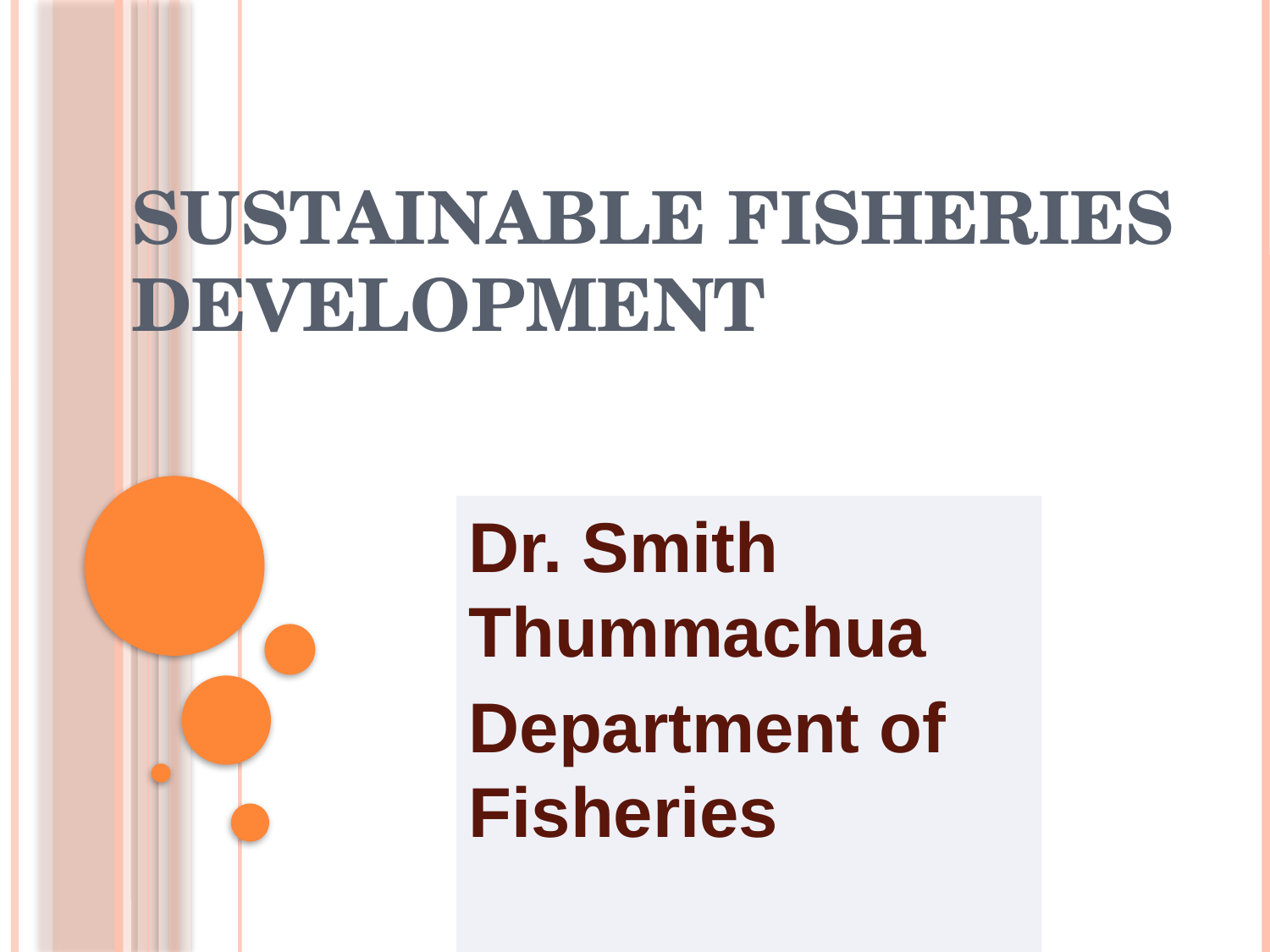

# Sustainable fisheries development
Dr. Smith Thummachua
Department of Fisheries